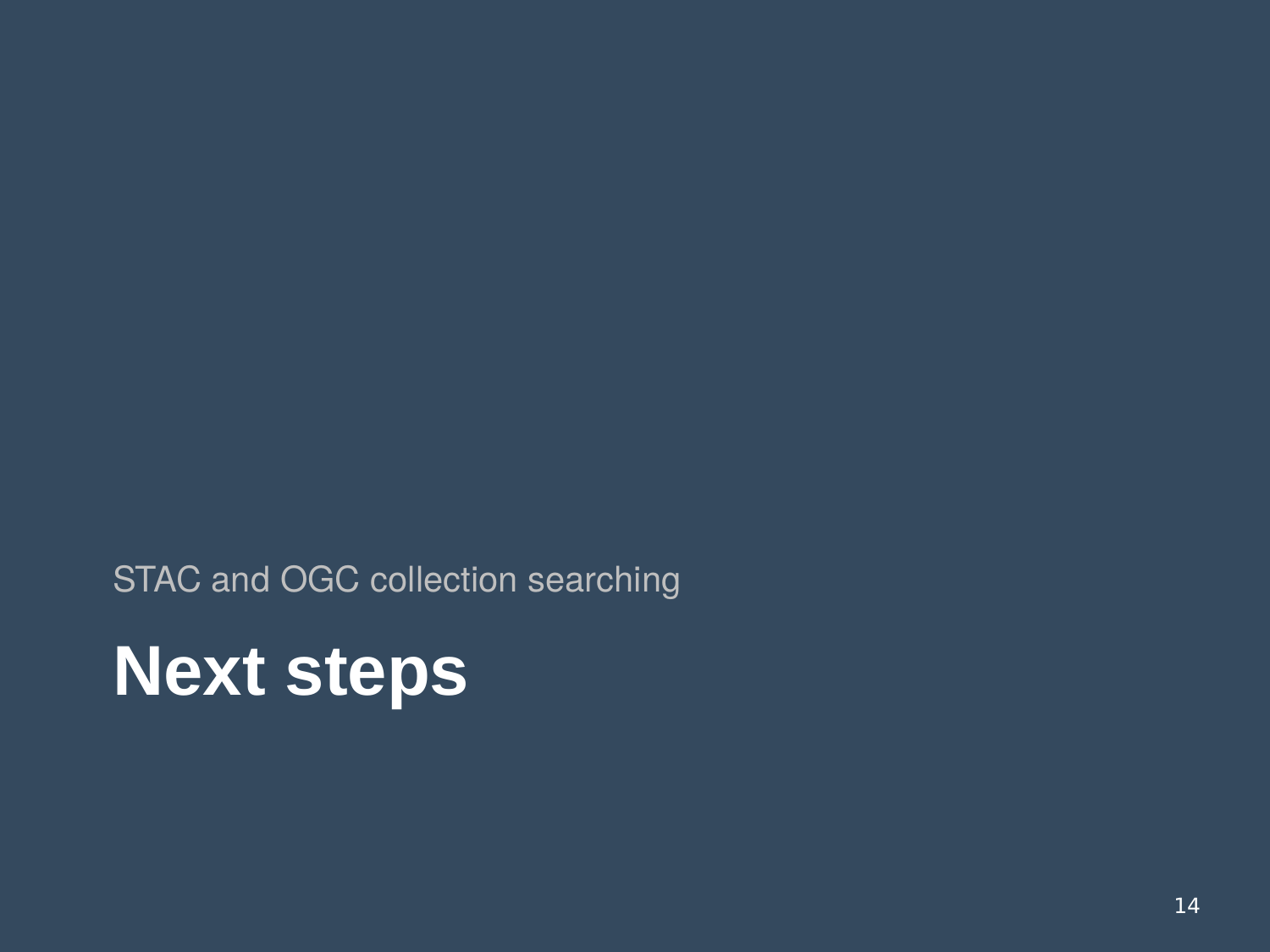

STAC and OGC collection searching
# Next steps